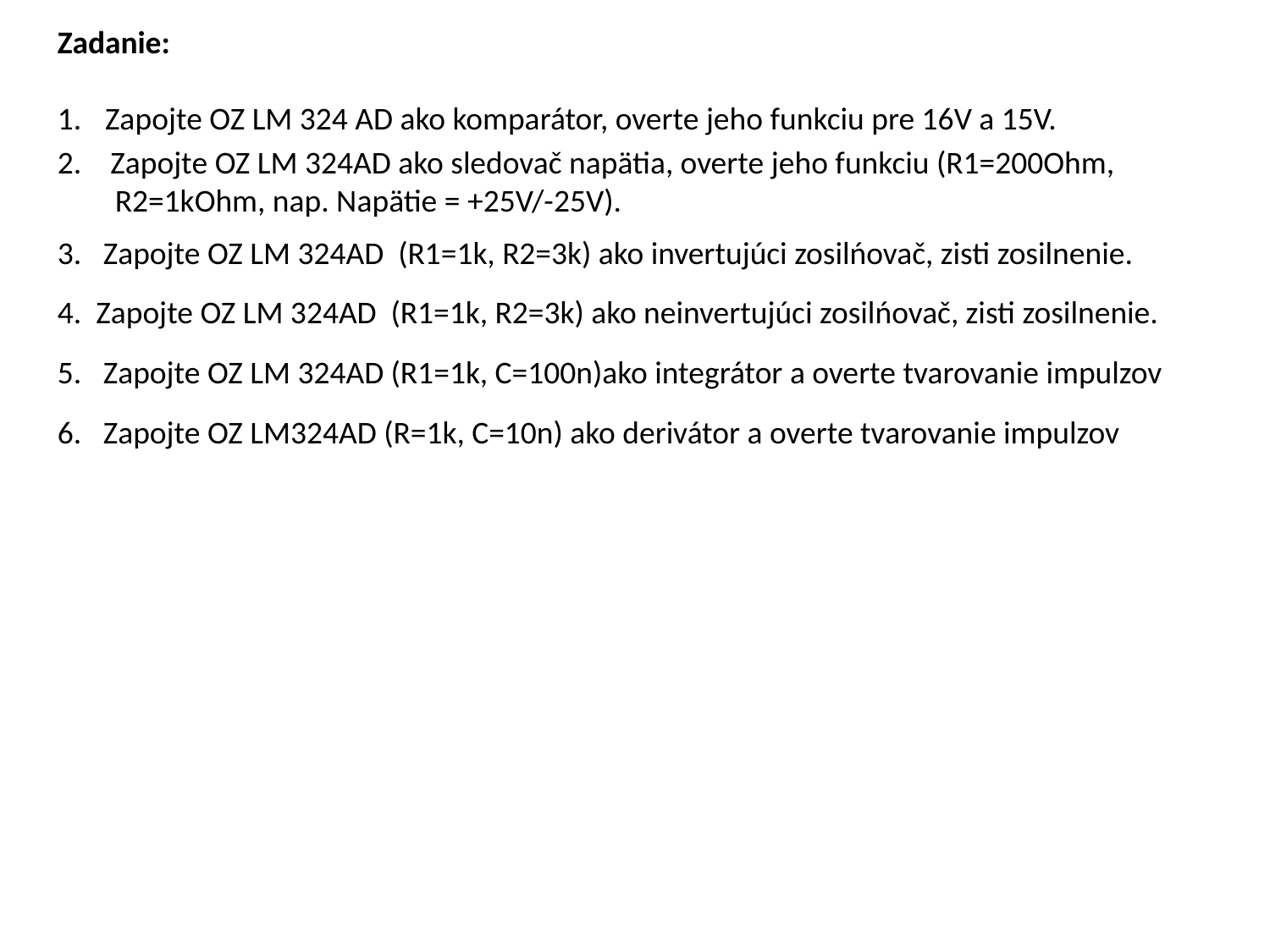

Zadanie:

Zapojte OZ LM 324 AD ako komparátor, overte jeho funkciu pre 16V a 15V.

2.    Zapojte OZ LM 324AD ako sledovač napätia, overte jeho funkciu (R1=200Ohm,
        R2=1kOhm, nap. Napätie = +25V/-25V).
3.   Zapojte OZ LM 324AD  (R1=1k, R2=3k) ako invertujúci zosilńovač, zisti zosilnenie.

4.  Zapojte OZ LM 324AD  (R1=1k, R2=3k) ako neinvertujúci zosilńovač, zisti zosilnenie.

5.   Zapojte OZ LM 324AD (R1=1k, C=100n)ako integrátor a overte tvarovanie impulzov
6.   Zapojte OZ LM324AD (R=1k, C=10n) ako derivátor a overte tvarovanie impulzov